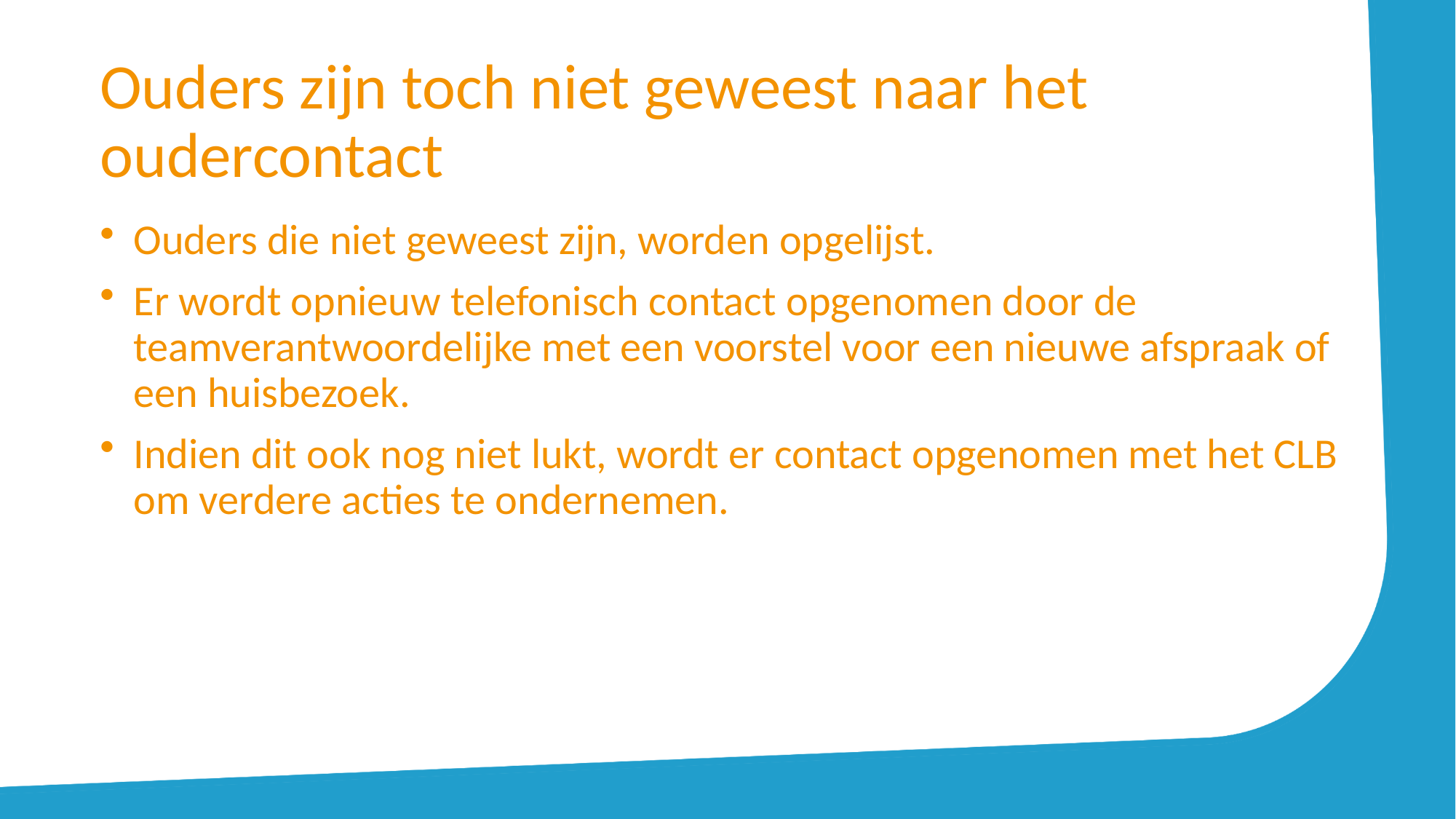

# Ouders zijn toch niet geweest naar het oudercontact
Ouders die niet geweest zijn, worden opgelijst.
Er wordt opnieuw telefonisch contact opgenomen door de teamverantwoordelijke met een voorstel voor een nieuwe afspraak of een huisbezoek.
Indien dit ook nog niet lukt, wordt er contact opgenomen met het CLB om verdere acties te ondernemen.